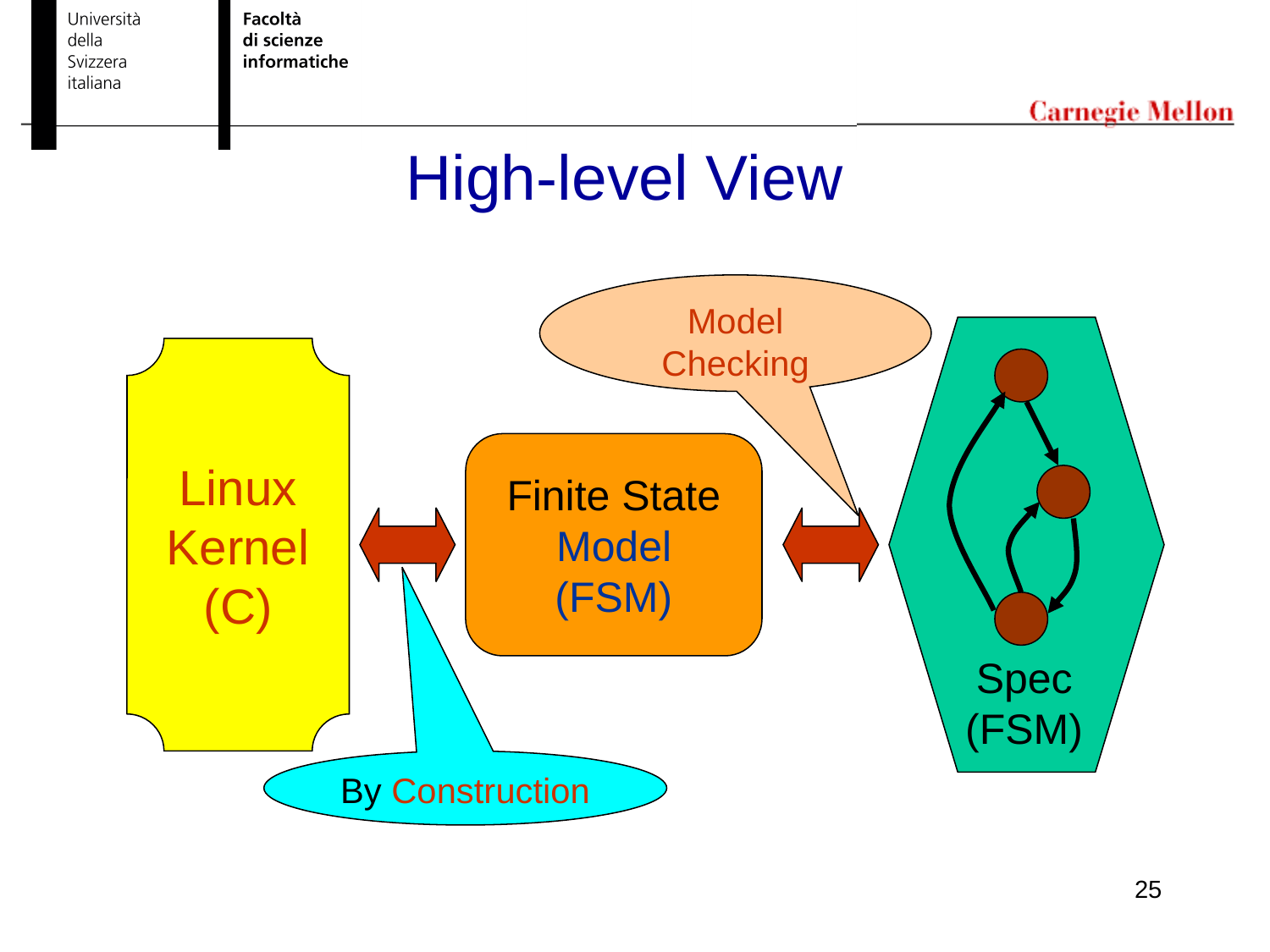

# High-level View
Model Checking

Linux
Kernel
(C)

Finite State
Model
(FSM)

Spec
(FSM)
By Construction
25